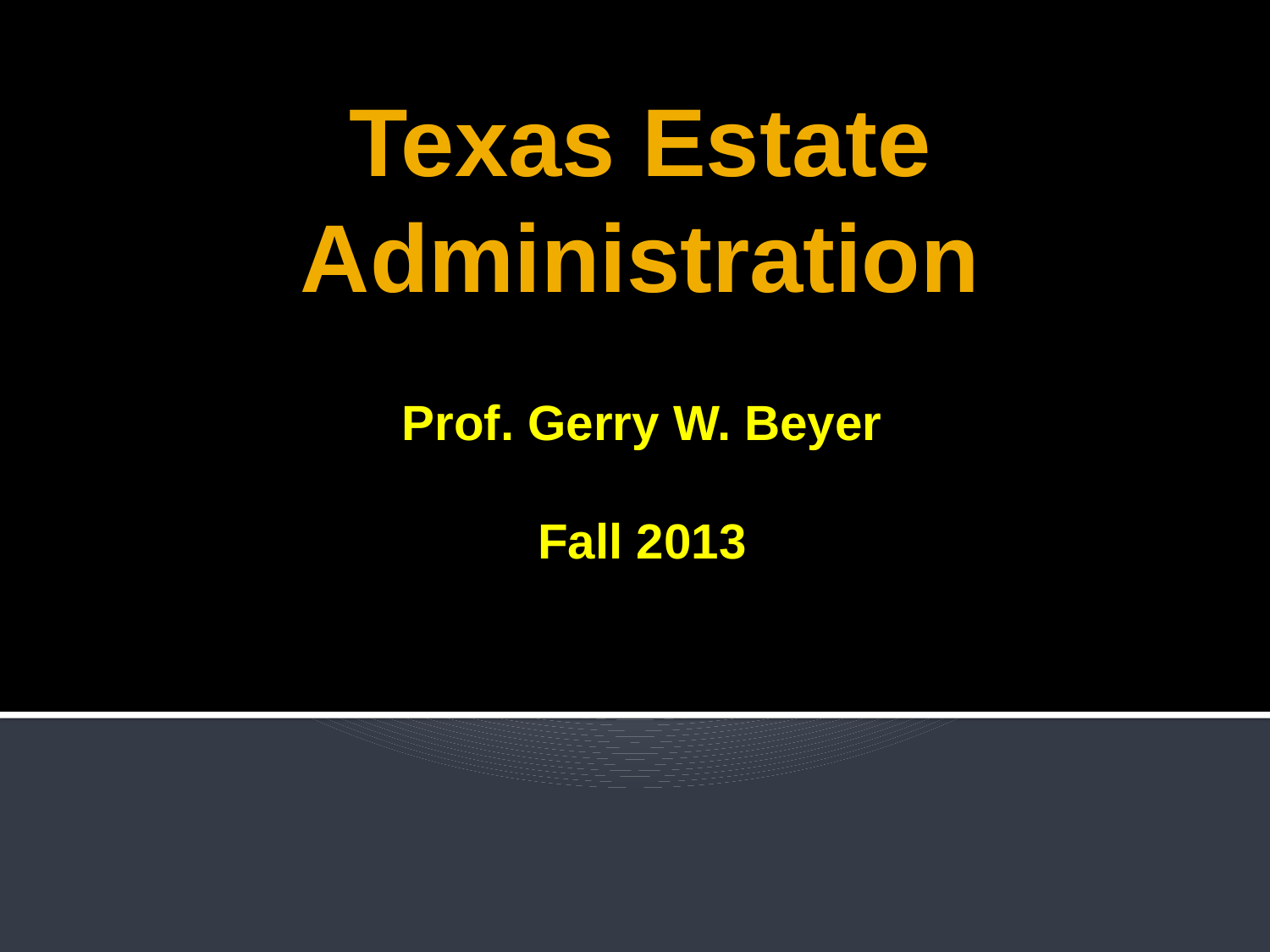

# Texas Estate Administration
Prof. Gerry W. Beyer
Fall 2013